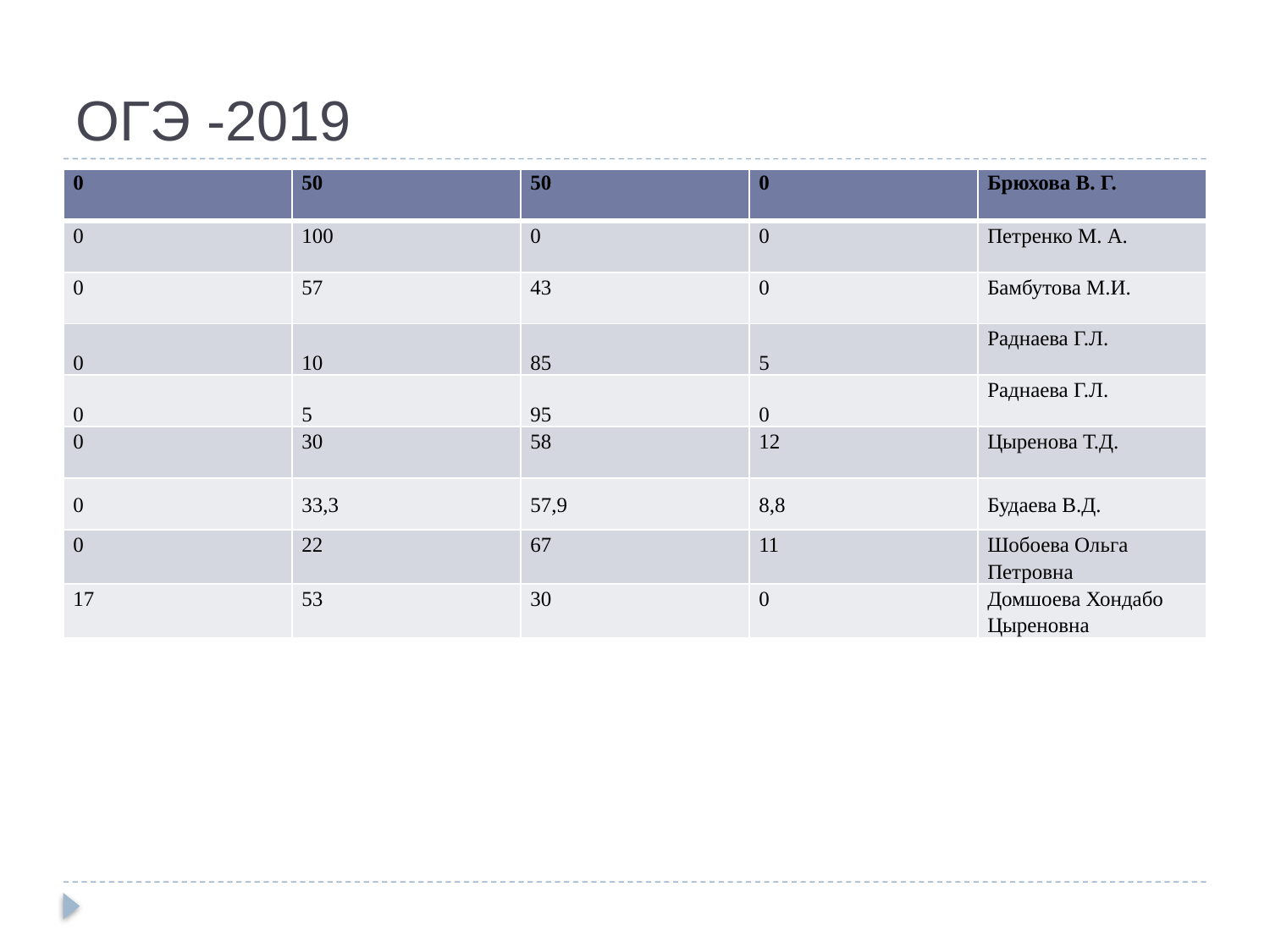

# ОГЭ -2019
| 0 | 50 | 50 | 0 | Брюхова В. Г. |
| --- | --- | --- | --- | --- |
| 0 | 100 | 0 | 0 | Петренко М. А. |
| 0 | 57 | 43 | 0 | Бамбутова М.И. |
| 0 | 10 | 85 | 5 | Раднаева Г.Л. |
| 0 | 5 | 95 | 0 | Раднаева Г.Л. |
| 0 | 30 | 58 | 12 | Цыренова Т.Д. |
| 0 | 33,3 | 57,9 | 8,8 | Будаева В.Д. |
| 0 | 22 | 67 | 11 | Шобоева Ольга Петровна |
| 17 | 53 | 30 | 0 | Домшоева Хондабо Цыреновна |